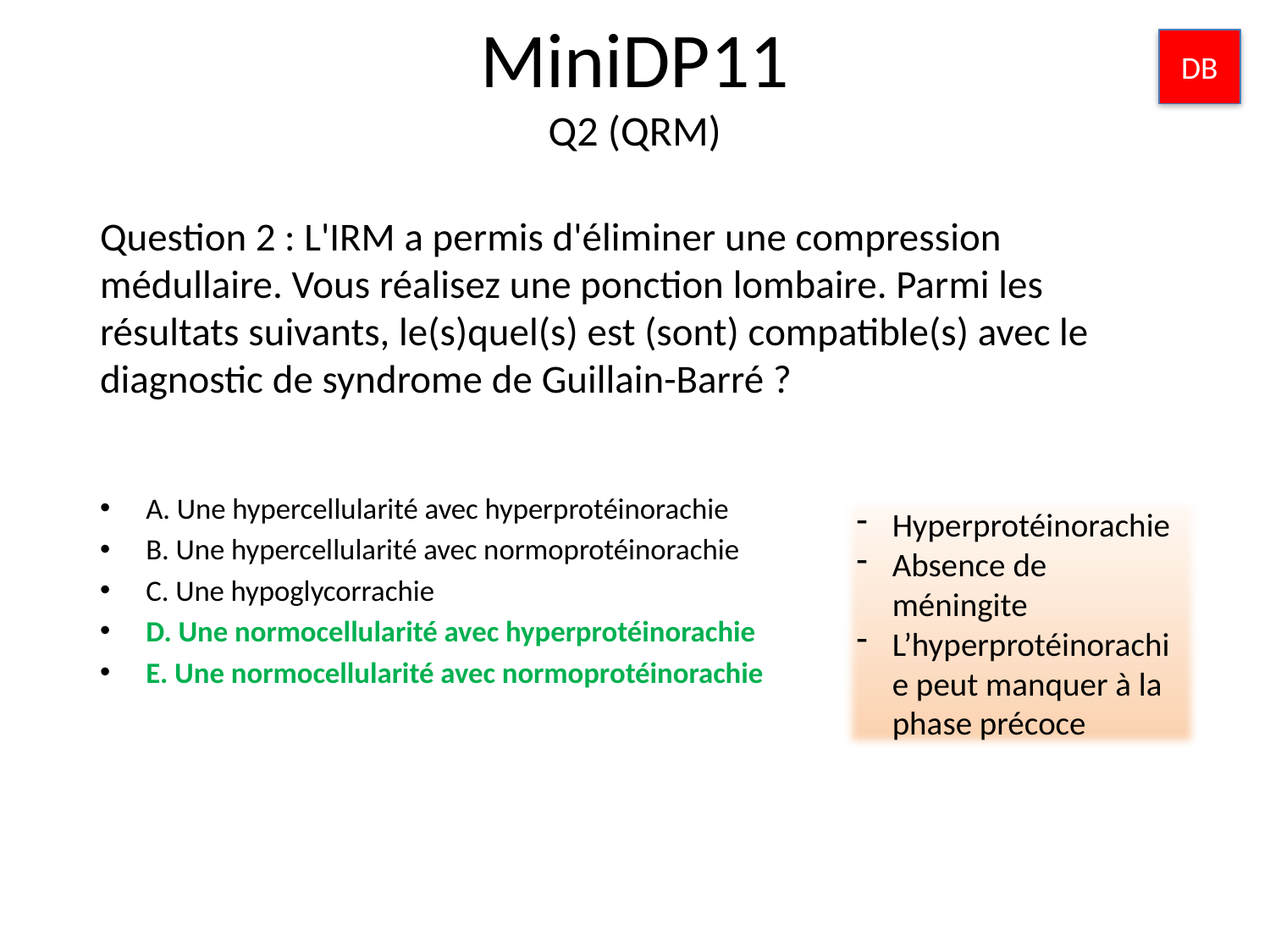

MiniDP11
Q2 (QRM)
DB
# Question 2 : L'IRM a permis d'éliminer une compression médullaire. Vous réalisez une ponction lombaire. Parmi les résultats suivants, le(s)quel(s) est (sont) compatible(s) avec le diagnostic de syndrome de Guillain-Barré ?
A. Une hypercellularité avec hyperprotéinorachie
B. Une hypercellularité avec normoprotéinorachie
C. Une hypoglycorrachie
D. Une normocellularité avec hyperprotéinorachie
E. Une normocellularité avec normoprotéinorachie
Hyperprotéinorachie
Absence de méningite
L’hyperprotéinorachie peut manquer à la phase précoce